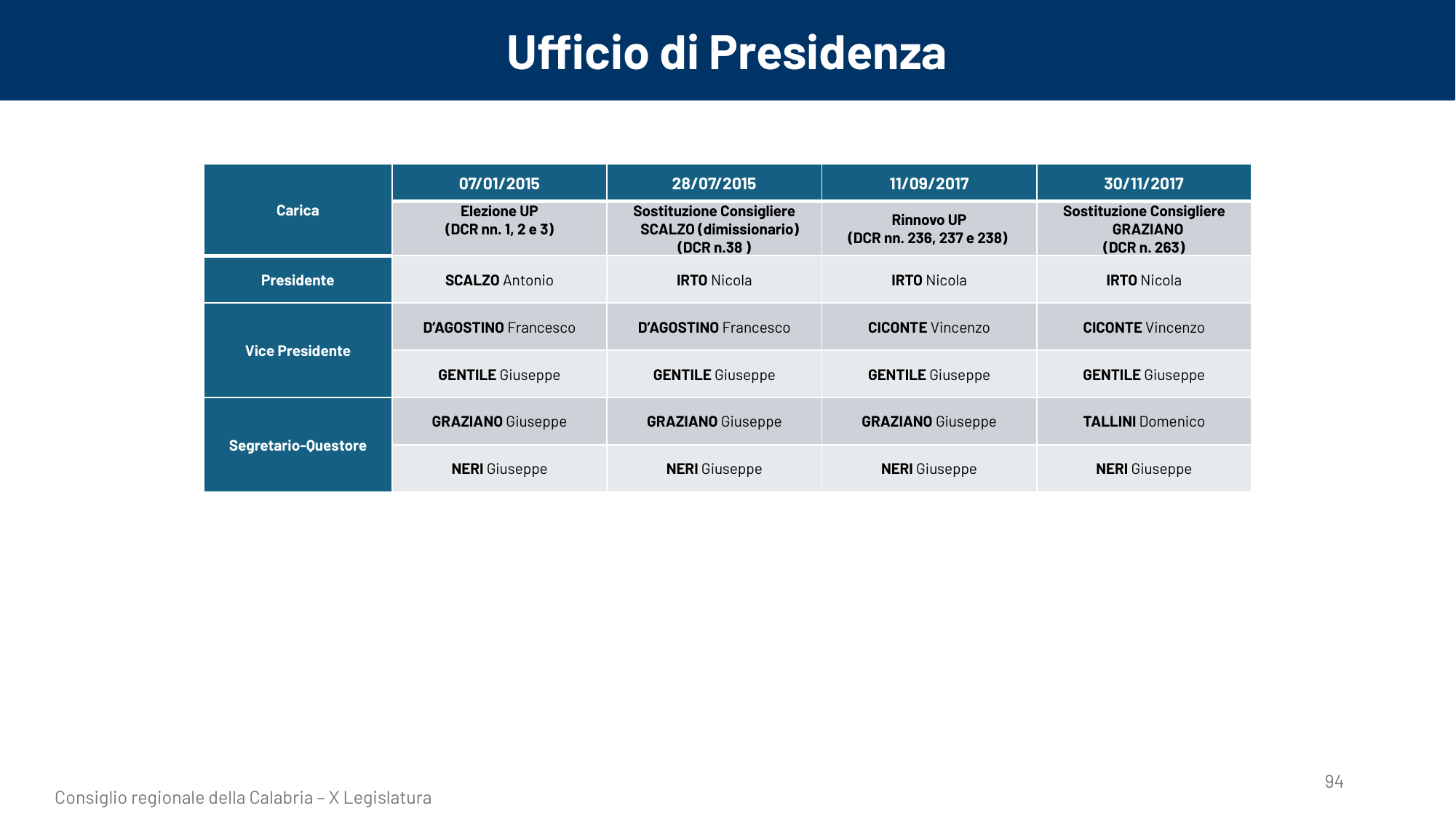

Ufficio di Presidenza
| Carica | 07/01/2015 | 28/07/2015 | 11/09/2017 | 30/11/2017 |
| --- | --- | --- | --- | --- |
|  | Elezione UP (DCR nn. 1, 2 e 3) | Sostituzione Consigliere SCALZO (dimissionario) (DCR n.38 ) | Rinnovo UP (DCR nn. 236, 237 e 238) | Sostituzione Consigliere GRAZIANO (DCR n. 263) |
| Presidente | SCALZO Antonio | IRTO Nicola | IRTO Nicola | IRTO Nicola |
| Vice Presidente | D’AGOSTINO Francesco | D’AGOSTINO Francesco | CICONTE Vincenzo | CICONTE Vincenzo |
|  | GENTILE Giuseppe | GENTILE Giuseppe | GENTILE Giuseppe | GENTILE Giuseppe |
| Segretario-Questore | GRAZIANO Giuseppe | GRAZIANO Giuseppe | GRAZIANO Giuseppe | TALLINI Domenico |
|  | NERI Giuseppe | NERI Giuseppe | NERI Giuseppe | NERI Giuseppe |
94
Consiglio regionale della Calabria – X Legislatura